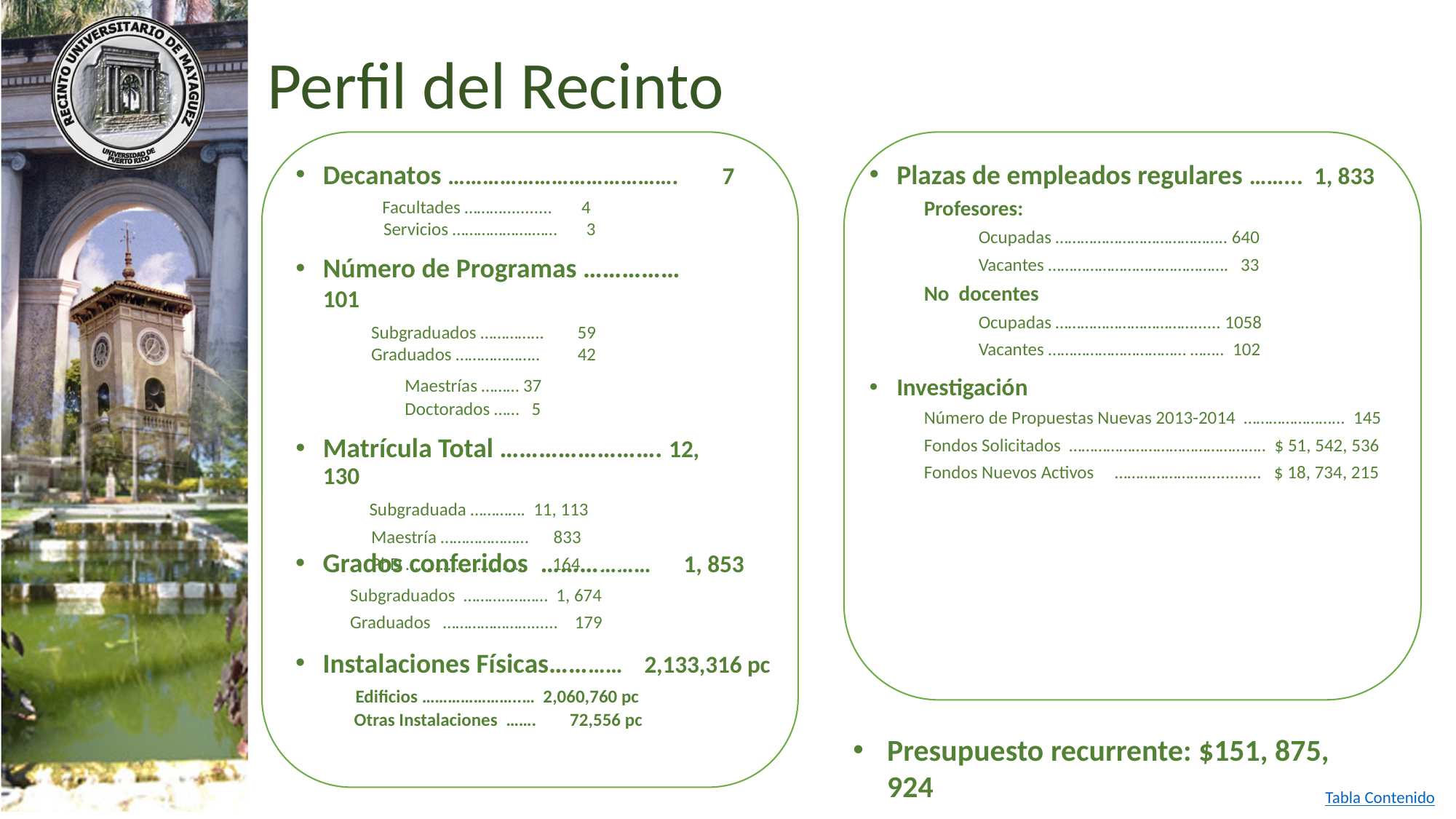

# Perfil del Recinto

Decanatos ………………………………….        7
              Facultades ………...........       4
                     Servicios ……………….……       3
Número de Programas ……………    101
     Subgraduados …………...        59
     Graduados ………………..         42
	Maestrías ……… 37
	Doctorados ……   5
Matrícula Total ……………………. 12, 130
    Subgraduada ………….  11, 113
     Maestría …………………      833
     PhD ………………………..      164    997
Plazas de empleados regulares ……...  1, 833
Profesores:
Ocupadas ………………………………….. 640
Vacantes …………………………………….   33
No  docentes
Ocupadas ……………………………...... 1058
Vacantes …………………………… ……..  102
Investigación
Número de Propuestas Nuevas 2013-2014  …………………...  145
Fondos Solicitados  ………………………………………..  $ 51, 542, 536
Fondos Nuevos Activos     ………………….............   $ 18, 734, 215
Grados conferidos  ………………      1, 853
Subgraduados  ………..………  1, 674
Graduados   …………………......    179

Instalaciones Físicas…………    2,133,316 pc
           Edificios …………………..…  2,060,760 pc
              Otras Instalaciones  …….        72,556 pc

Presupuesto recurrente: $151, 875, 924
Tabla Contenido